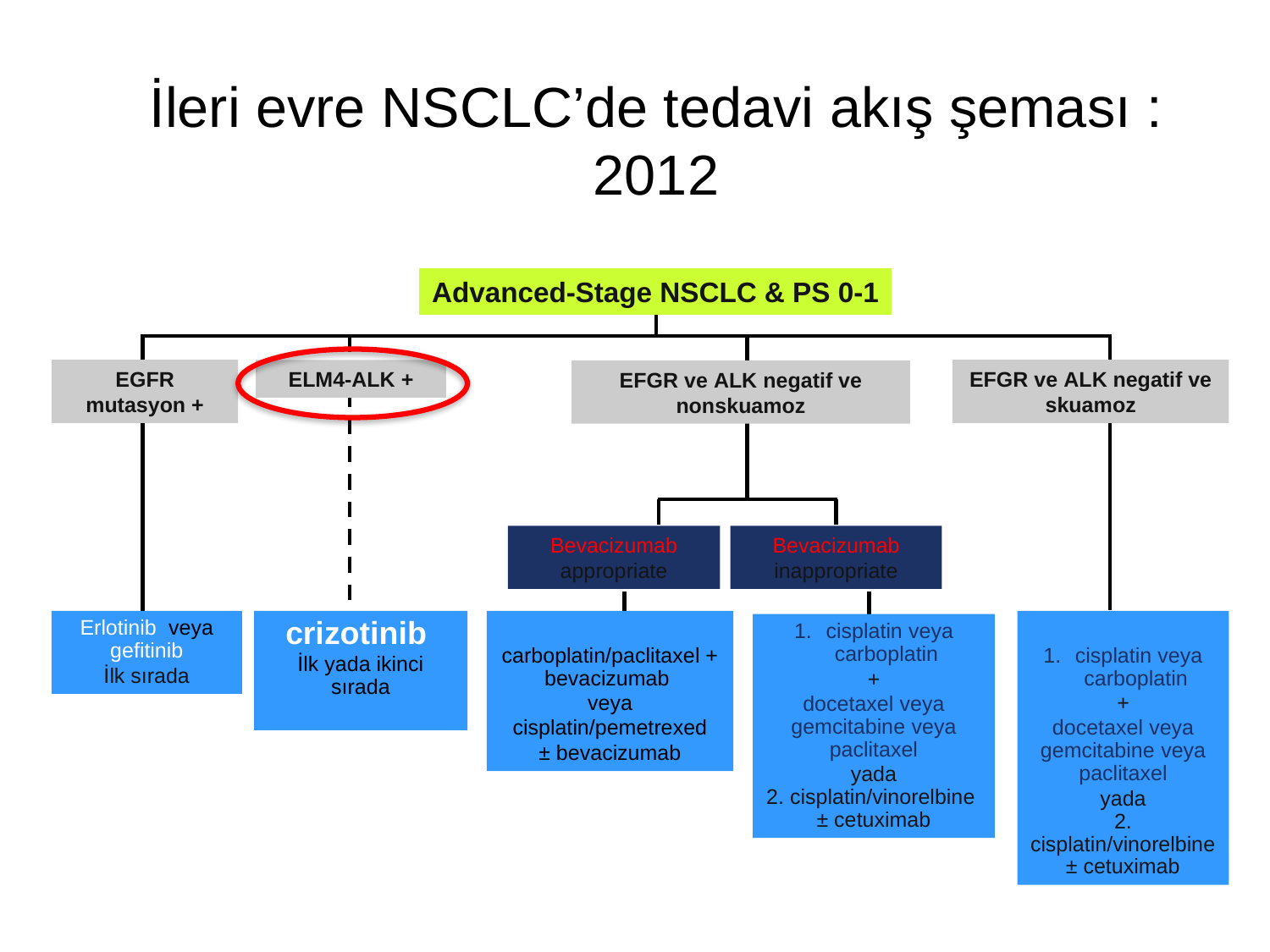

İleri evre NSCLC’de tedavi akış şeması : 2012
Advanced-Stage NSCLC & PS 0-1

EGFR mutasyon +
ELM4-ALK +
EFGR ve ALK negatif ve skuamoz
EFGR ve ALK negatif ve nonskuamoz
Bevacizumab appropriate
Bevacizumab inappropriate
Erlotinib  veya gefitinib
İlk sırada
crizotinib
İlk yada ikinci sırada

carboplatin/paclitaxel + bevacizumab
veya
cisplatin/pemetrexed
± bevacizumab

cisplatin veya carboplatin
+
docetaxel veya gemcitabine veya paclitaxel
yada
2. cisplatin/vinorelbine
± cetuximab
cisplatin veya carboplatin
+
docetaxel veya gemcitabine veya paclitaxel
yada
2. cisplatin/vinorelbine
± cetuximab